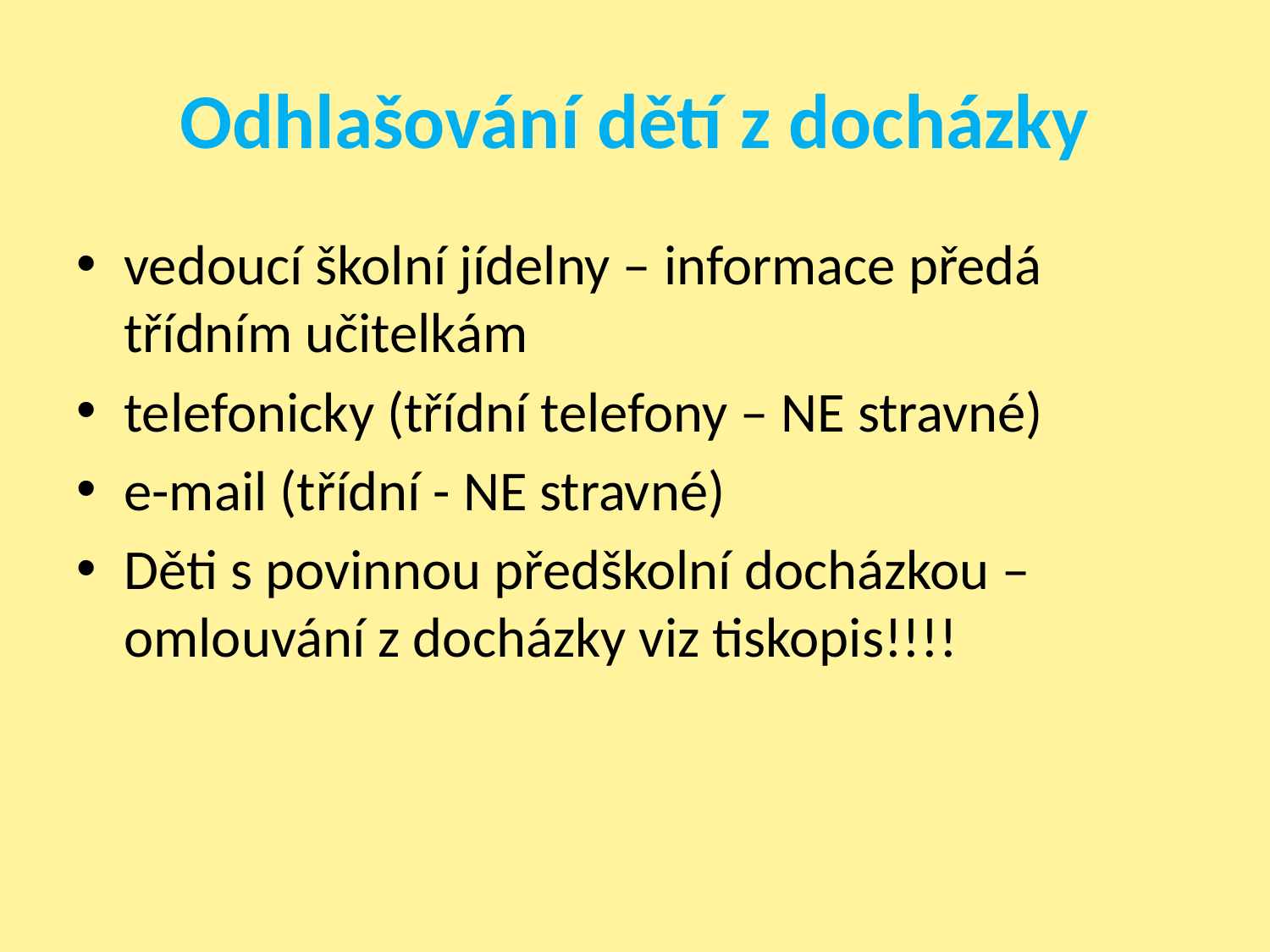

# Odhlašování dětí z docházky
vedoucí školní jídelny – informace předá třídním učitelkám
telefonicky (třídní telefony – NE stravné)
e-mail (třídní - NE stravné)
Děti s povinnou předškolní docházkou – omlouvání z docházky viz tiskopis!!!!